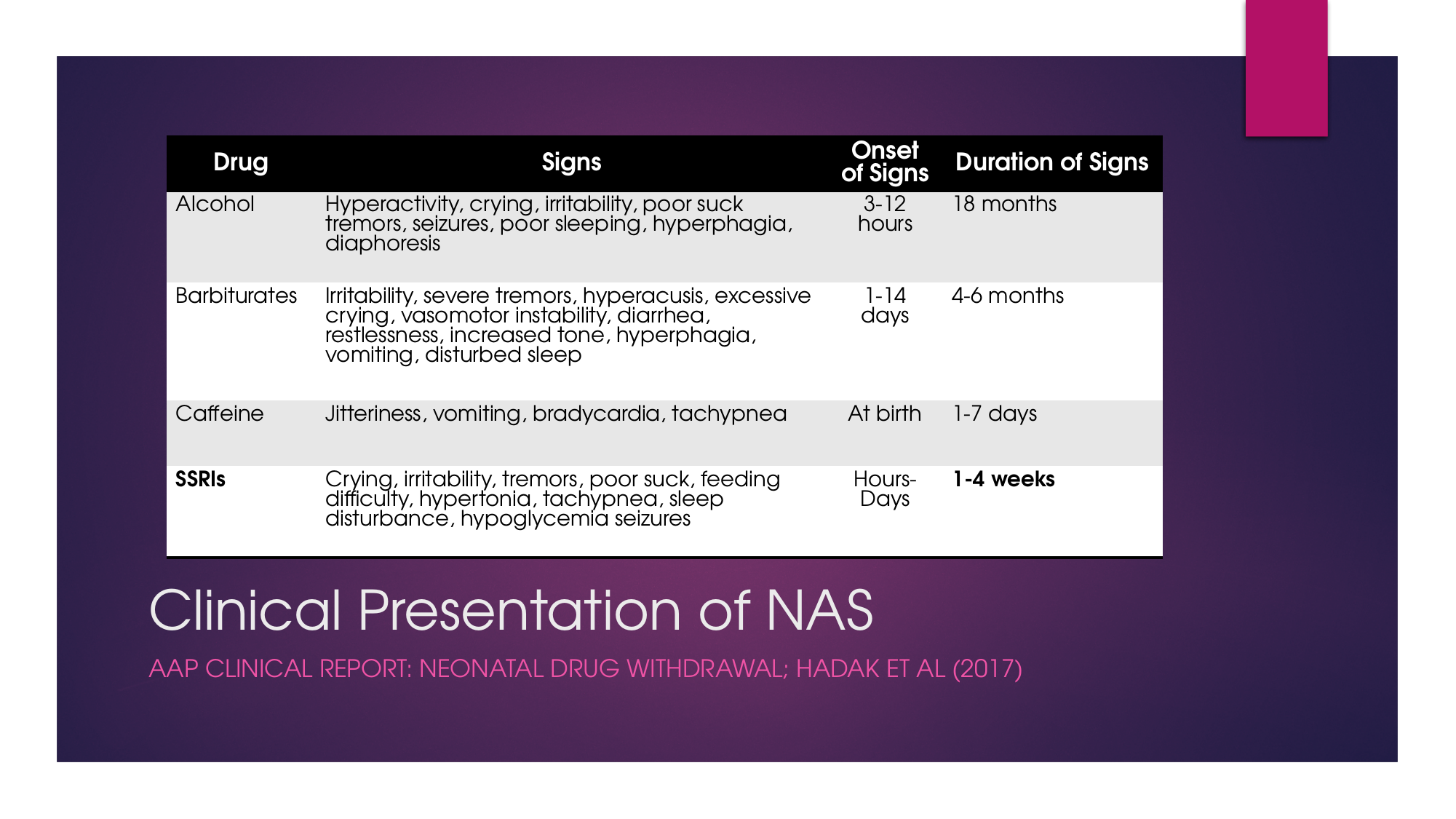

| Drug | Signs | Onset of Signs | Duration of Signs |
| --- | --- | --- | --- |
| Alcohol | Hyperactivity, crying, irritability, poor suck tremors, seizures, poor sleeping, hyperphagia, diaphoresis | 3-12 hours | 18 months |
| Barbiturates | Irritability, severe tremors, hyperacusis, excessive crying, vasomotor instability, diarrhea, restlessness, increased tone, hyperphagia, vomiting, disturbed sleep | 1-14 days | 4-6 months |
| Caffeine | Jitteriness, vomiting, bradycardia, tachypnea | At birth | 1-7 days |
| SSRIs | Crying, irritability, tremors, poor suck, feeding difficulty, hypertonia, tachypnea, sleep disturbance, hypoglycemia seizures | Hours-Days | 1-4 weeks |
# Clinical Presentation of NAS
AAP Clinical Report: Neonatal Drug Withdrawal; Hadak et al (2017)